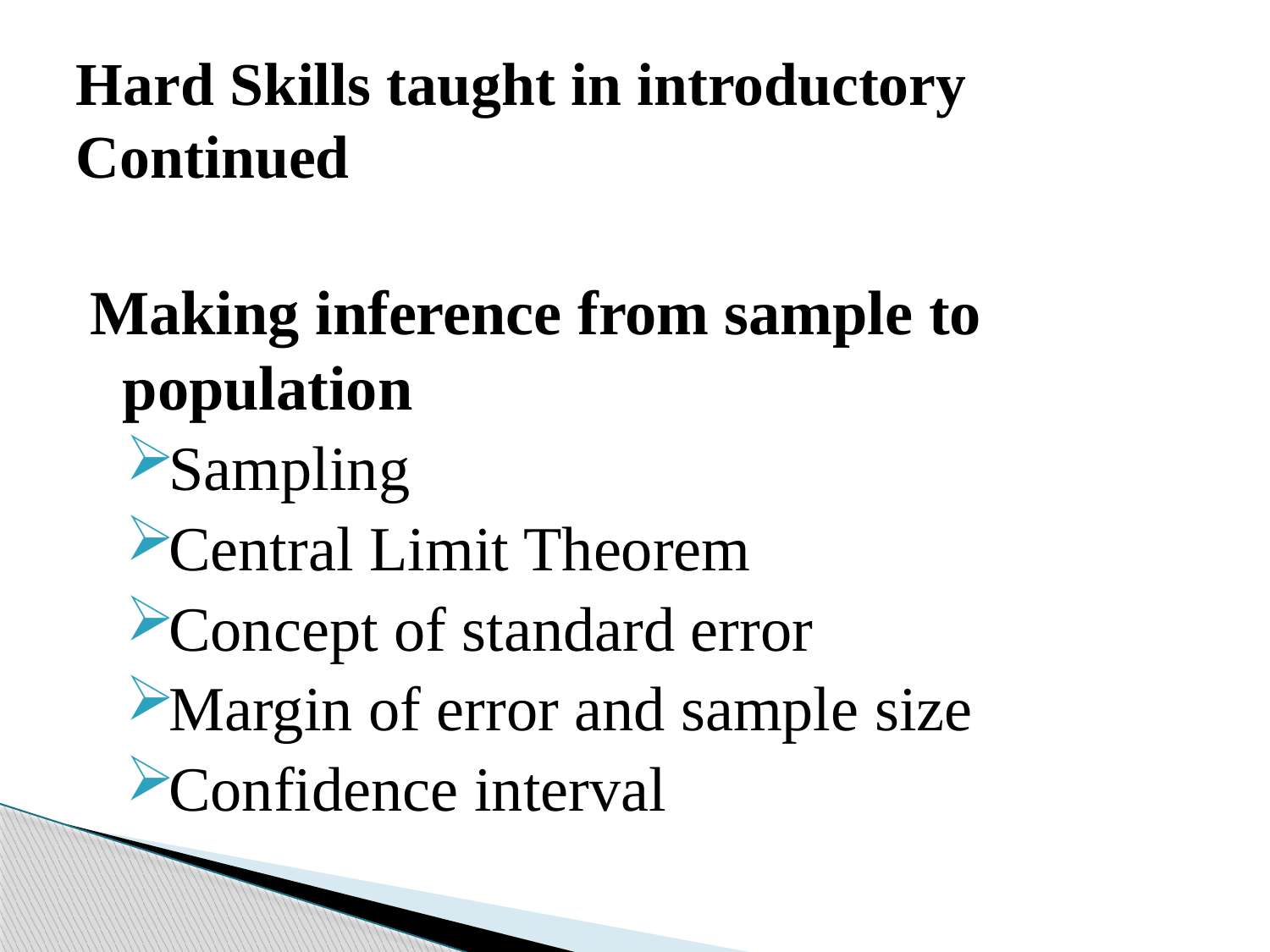

# Hard Skills taught in introductory Continued

Making inference from sample to population
Sampling
Central Limit Theorem
Concept of standard error
Margin of error and sample size
Confidence interval